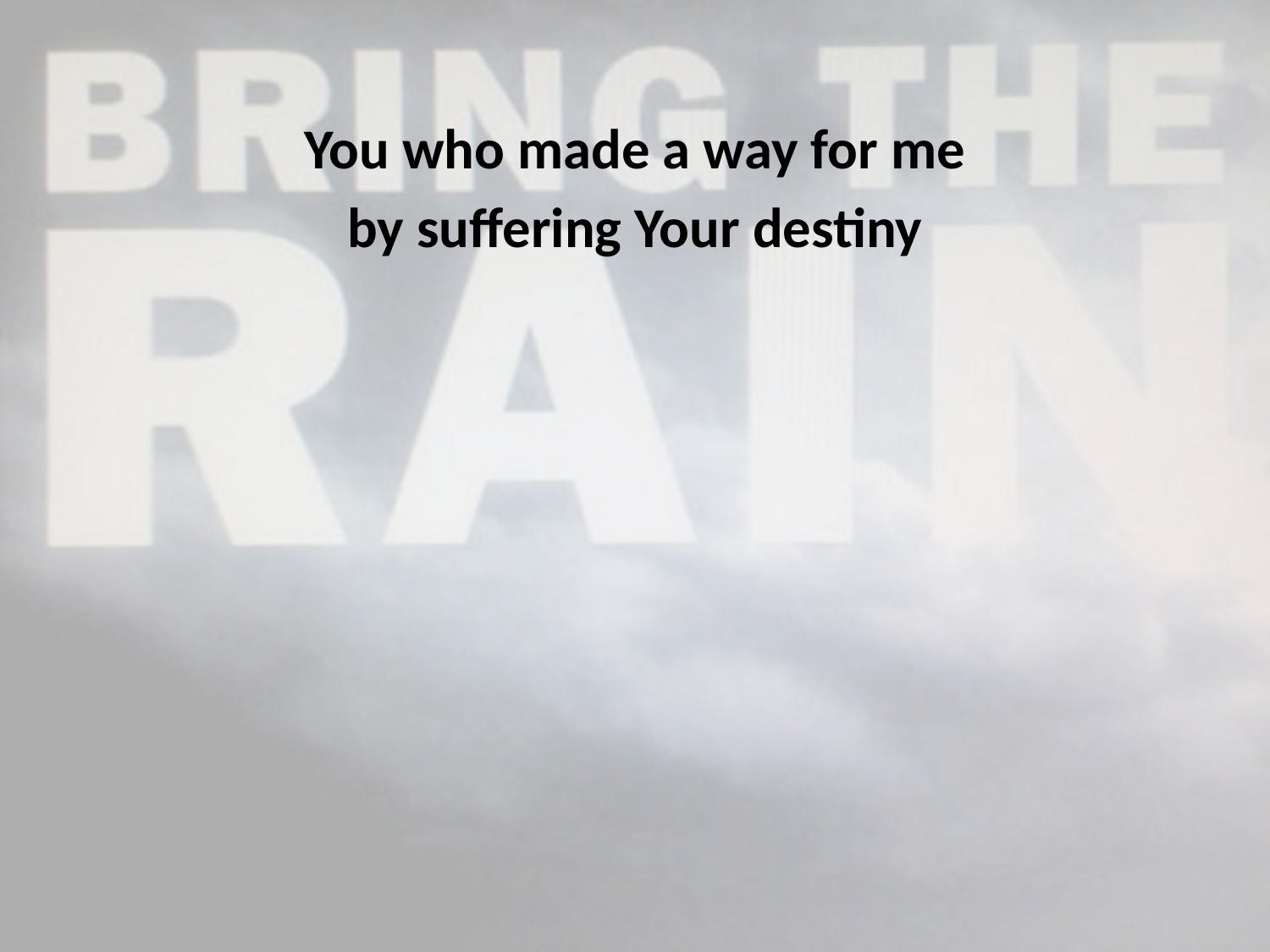

You who made a way for me
by suffering Your destiny